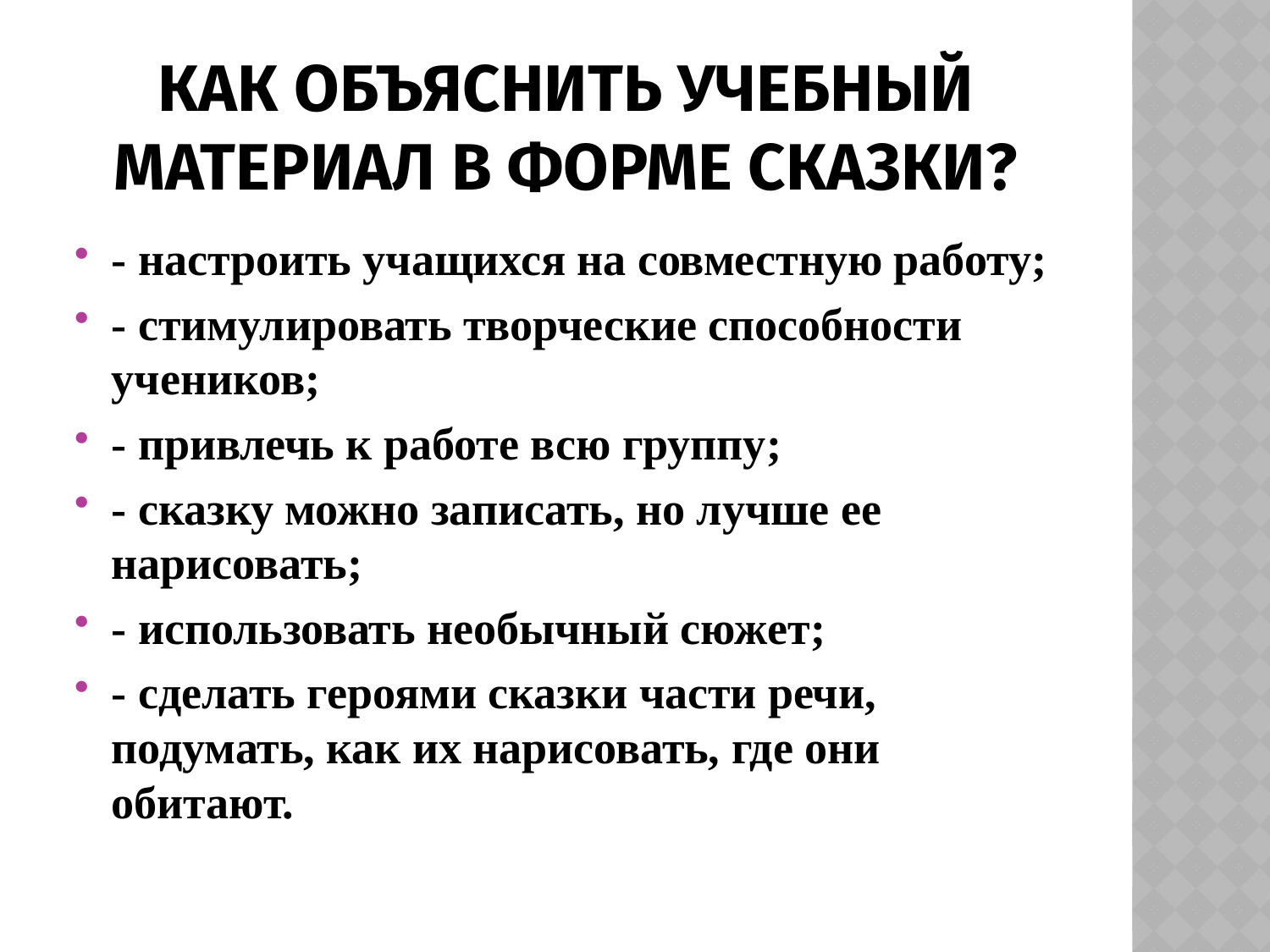

# Как объяснить учебный материал в форме сказки?
- настроить учащихся на совместную работу;
- стимулировать творческие способности учеников;
- привлечь к работе всю группу;
- сказку можно записать, но лучше ее нарисовать;
- использовать необычный сюжет;
- сделать героями сказки части речи, подумать, как их нарисовать, где они обитают.